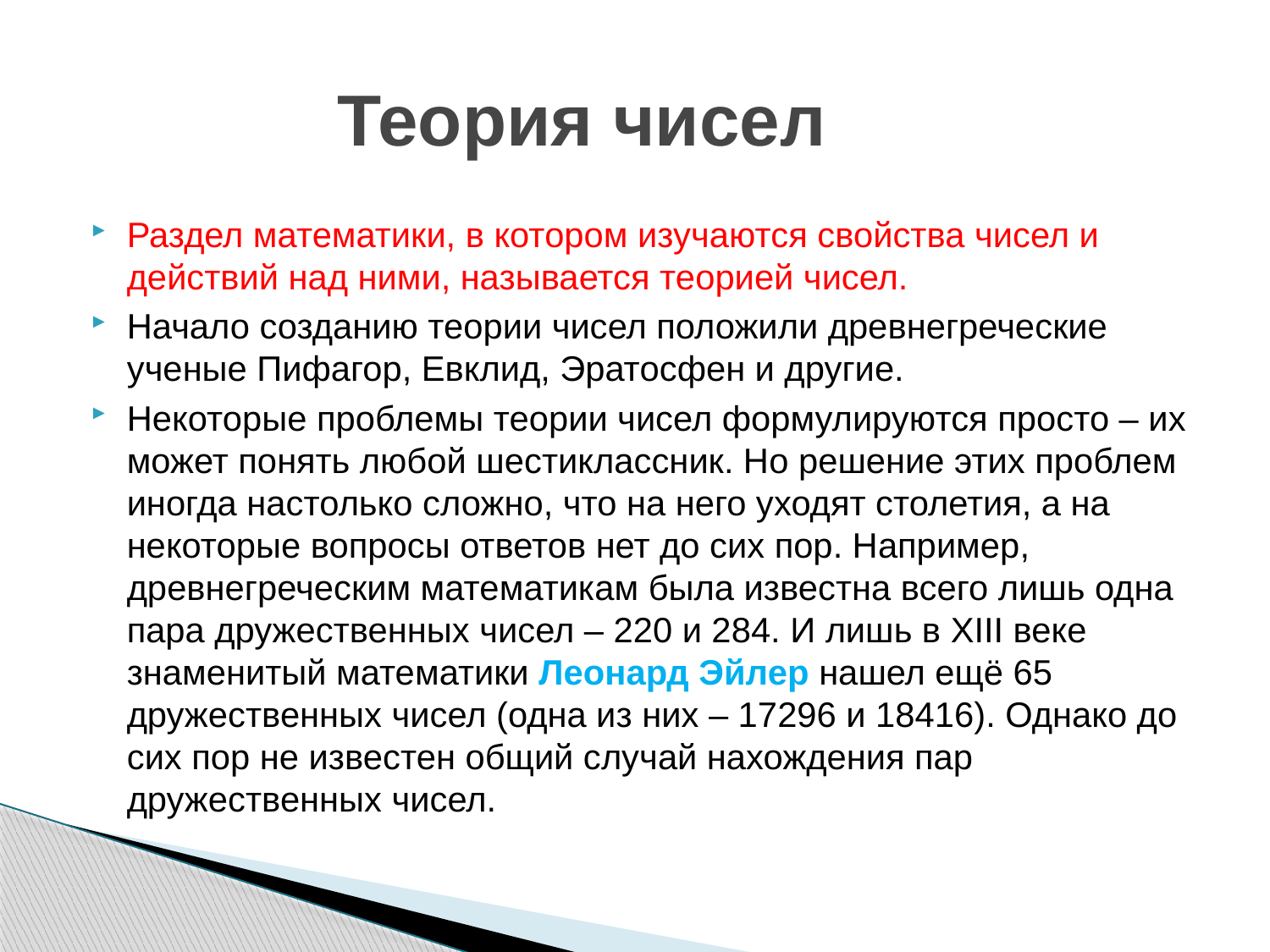

# Теория чисел
Раздел математики, в котором изучаются свойства чисел и действий над ними, называется теорией чисел.
Начало созданию теории чисел положили древнегреческие ученые Пифагор, Евклид, Эратосфен и другие.
Некоторые проблемы теории чисел формулируются просто – их может понять любой шестиклассник. Но решение этих проблем иногда настолько сложно, что на него уходят столетия, а на некоторые вопросы ответов нет до сих пор. Например, древнегреческим математикам была известна всего лишь одна пара дружественных чисел – 220 и 284. И лишь в XIII веке знаменитый математики Леонард Эйлер нашел ещё 65 дружественных чисел (одна из них – 17296 и 18416). Однако до сих пор не известен общий случай нахождения пар дружественных чисел.